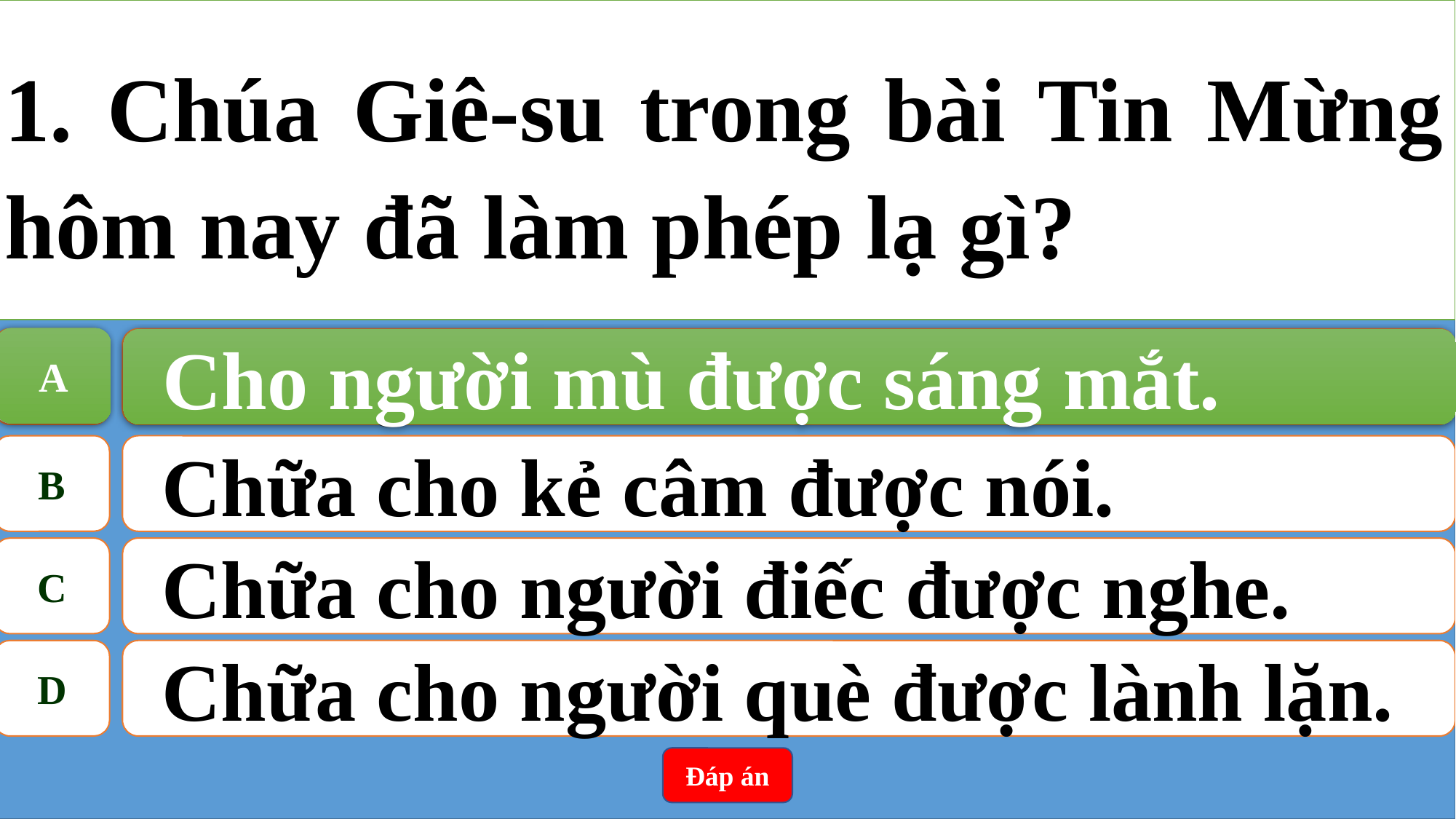

1. Chúa Giê-su trong bài Tin Mừng hôm nay đã làm phép lạ gì?
A
Cho người mù được sáng mắt.
A
Cho người mù được sáng mắt.
B
Chữa cho kẻ câm được nói.
C
Chữa cho người điếc được nghe.
D
Chữa cho người què được lành lặn.
Đáp án